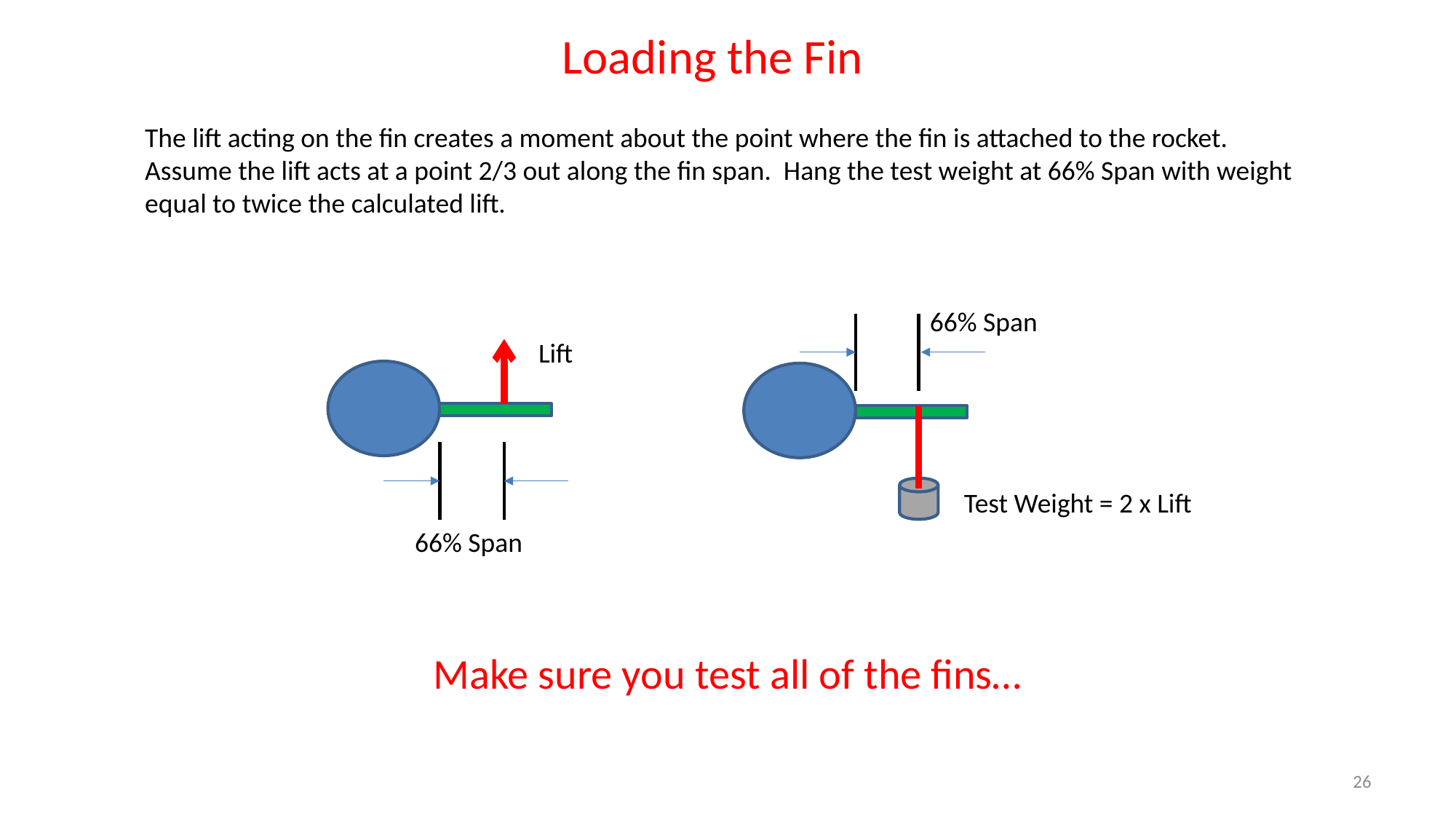

Loading the Fin
The lift acting on the fin creates a moment about the point where the fin is attached to the rocket.  Assume the lift acts at a point 2/3 out along the fin span.  Hang the test weight at 66% Span with weight equal to twice the calculated lift.
66% Span

Test Weight = 2 x Lift
Lift

66% Span
Make sure you test all of the fins…
26